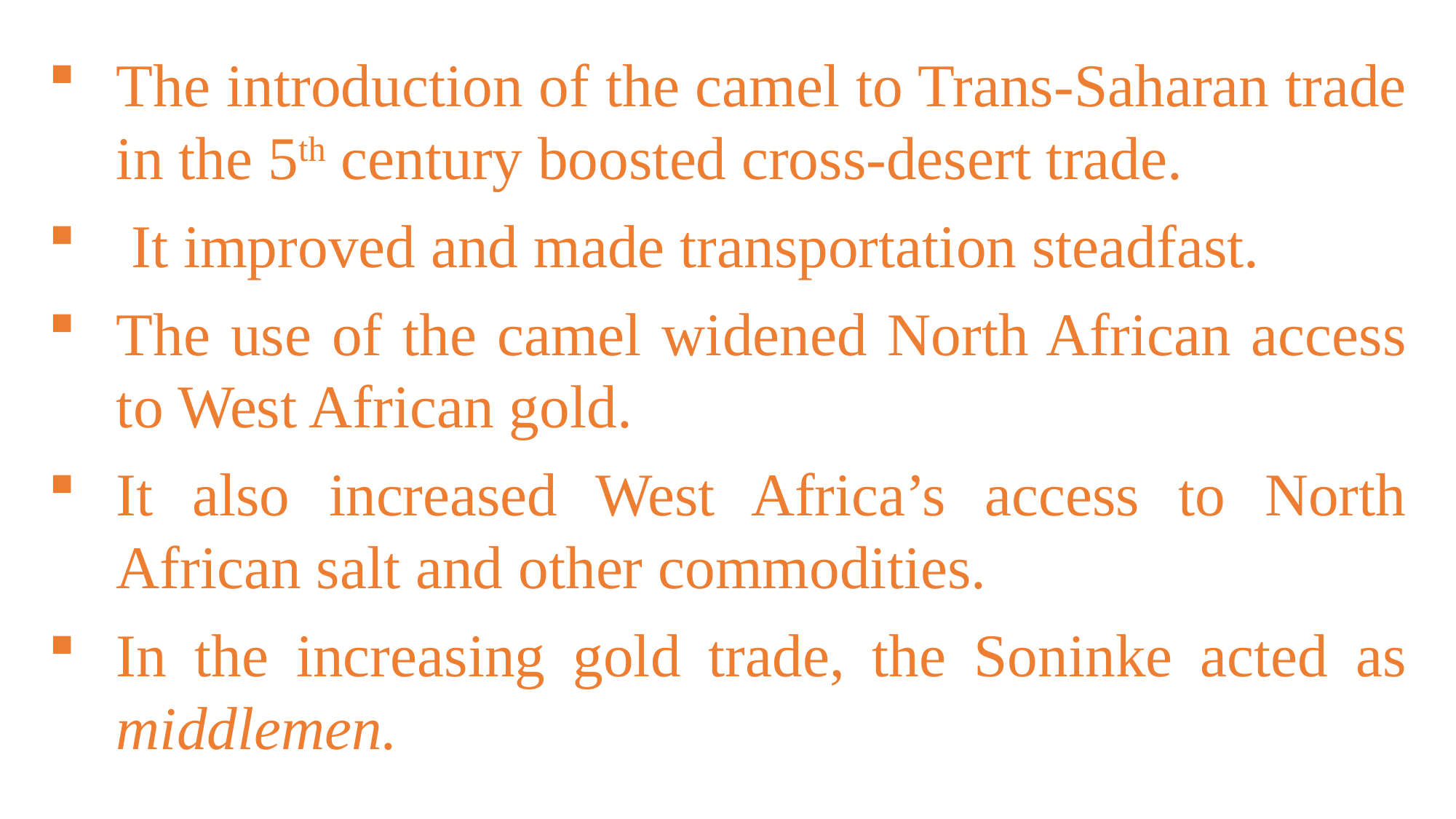

The introduction of the camel to Trans-Saharan trade in the 5th century boosted cross-desert trade.
 It improved and made transportation steadfast.
The use of the camel widened North African access to West African gold.
It also increased West Africa’s access to North African salt and other commodities.
In the increasing gold trade, the Soninke acted as middlemen.